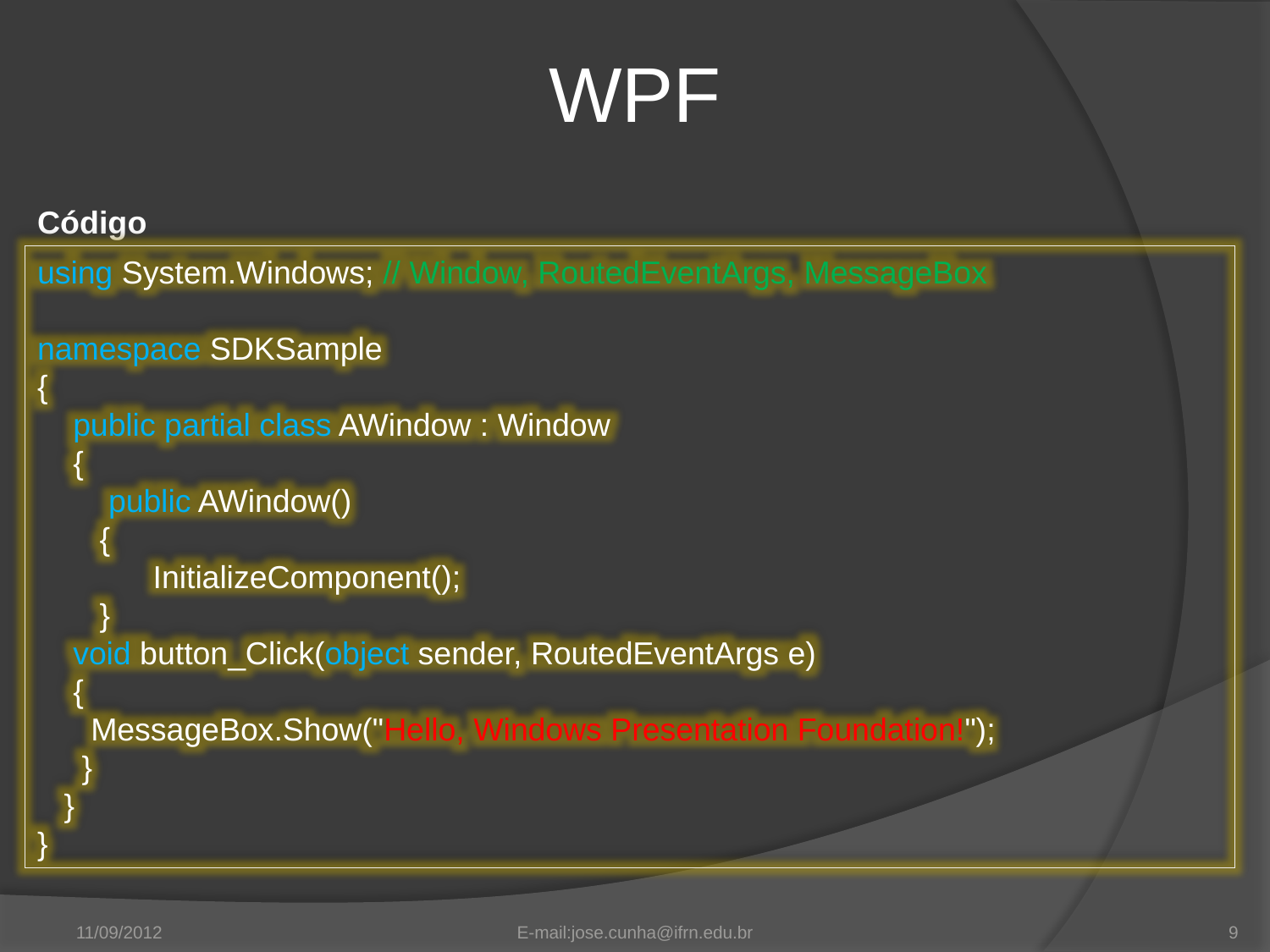

WPF
Código
using System.Windows; // Window, RoutedEventArgs, MessageBox

namespace SDKSample
{
    public partial class AWindow : Window
    {
        public AWindow()
       {
             InitializeComponent();
       }
    void button_Click(object sender, RoutedEventArgs e)
    {
      MessageBox.Show("Hello, Windows Presentation Foundation!");
     }
   }
}
11/09/2012
E-mail:jose.cunha@ifrn.edu.br
9